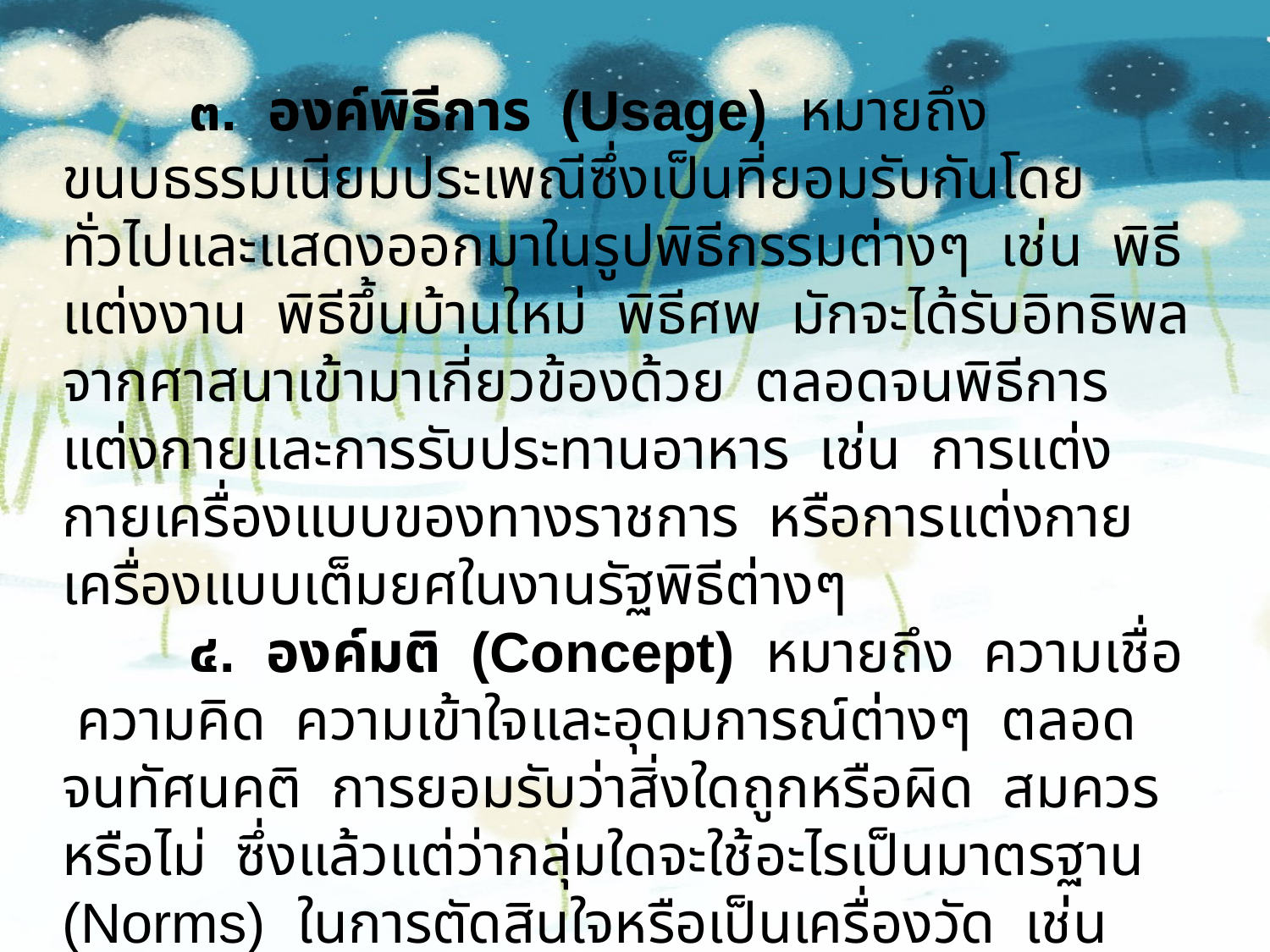

๓.  องค์พิธีการ  (Usage)  หมายถึง  ขนบธรรมเนียมประเพณีซึ่งเป็นที่ยอมรับกันโดยทั่วไปและแสดงออกมาในรูปพิธีกรรมต่างๆ  เช่น  พิธีแต่งงาน  พิธีขึ้นบ้านใหม่  พิธีศพ  มักจะได้รับอิทธิพลจากศาสนาเข้ามาเกี่ยวข้องด้วย  ตลอดจนพิธีการแต่งกายและการรับประทานอาหาร  เช่น  การแต่งกายเครื่องแบบของทางราชการ  หรือการแต่งกายเครื่องแบบเต็มยศในงานรัฐพิธีต่างๆ
	๔.  องค์มติ  (Concept)  หมายถึง  ความเชื่อ  ความคิด  ความเข้าใจและอุดมการณ์ต่างๆ  ตลอดจนทัศนคติ  การยอมรับว่าสิ่งใดถูกหรือผิด  สมควรหรือไม่  ซึ่งแล้วแต่ว่ากลุ่มใดจะใช้อะไรเป็นมาตรฐาน  (Norms)  ในการตัดสินใจหรือเป็นเครื่องวัด  เช่น  ความเชื่อในเรื่อง  การทำดีได้ดี  ทำชั่วได้ชั่ว